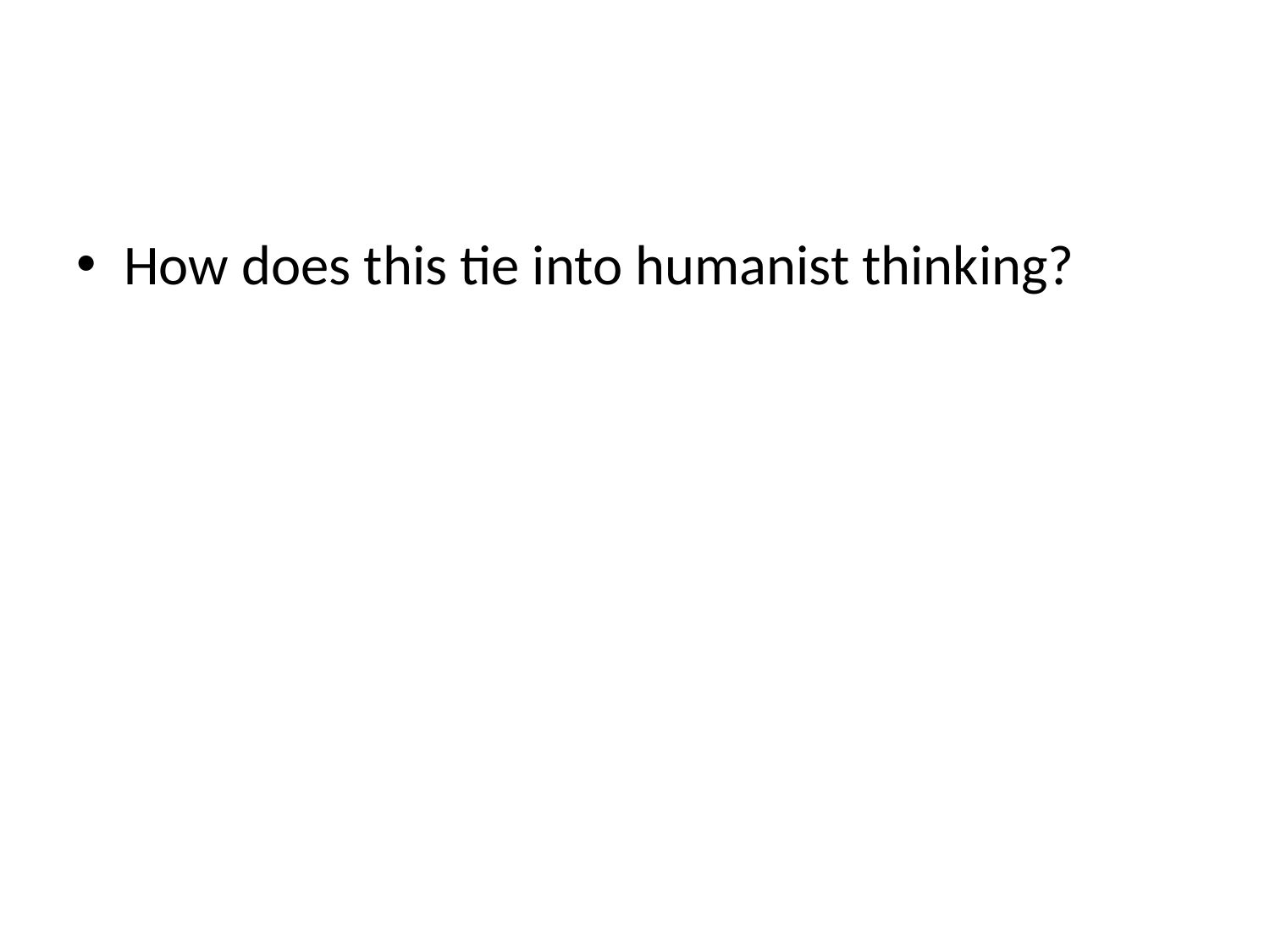

#
How does this tie into humanist thinking?